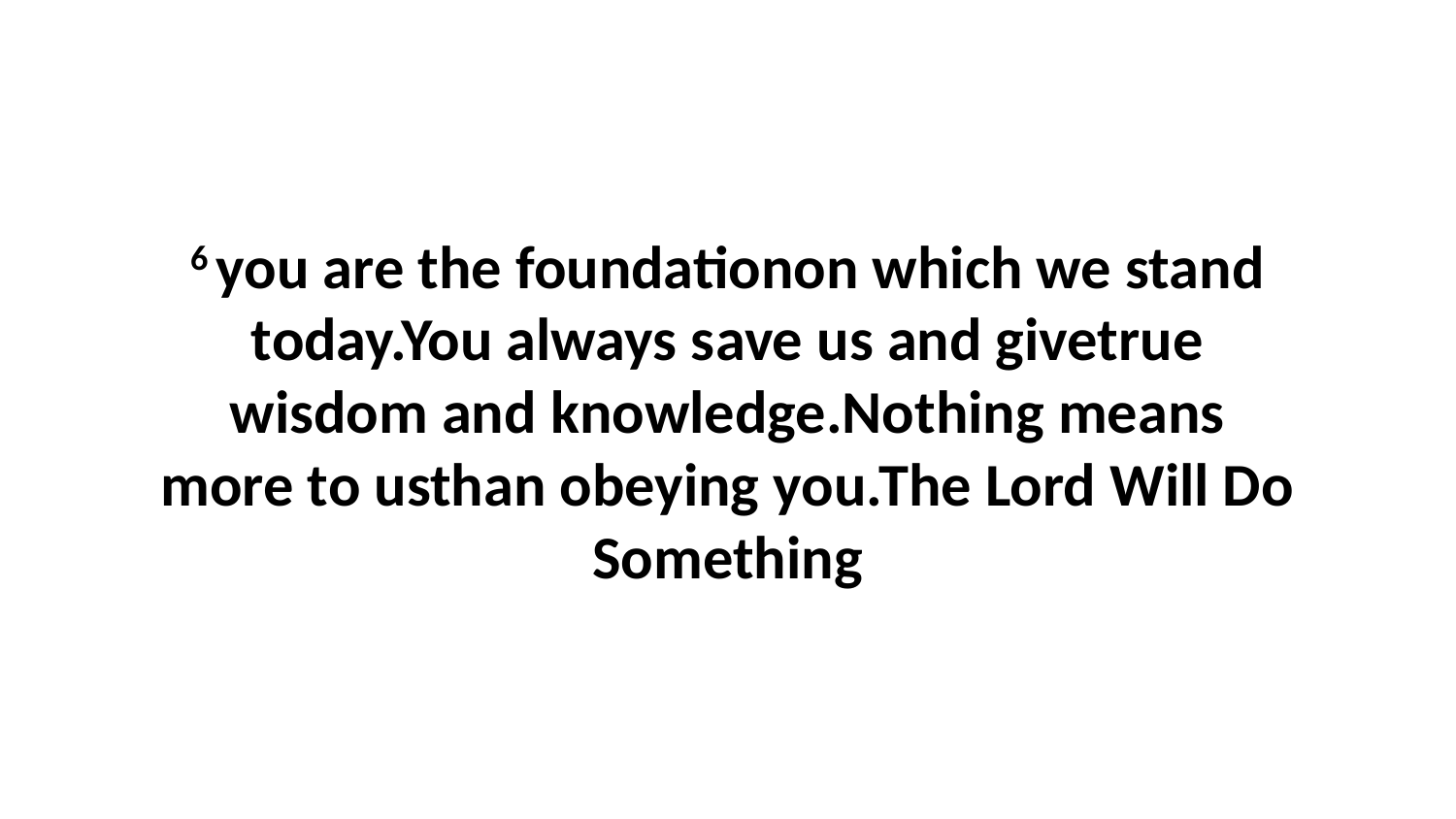

6 you are the foundationon which we stand today.You always save us and givetrue wisdom and knowledge.Nothing means more to usthan obeying you.The Lord Will Do Something